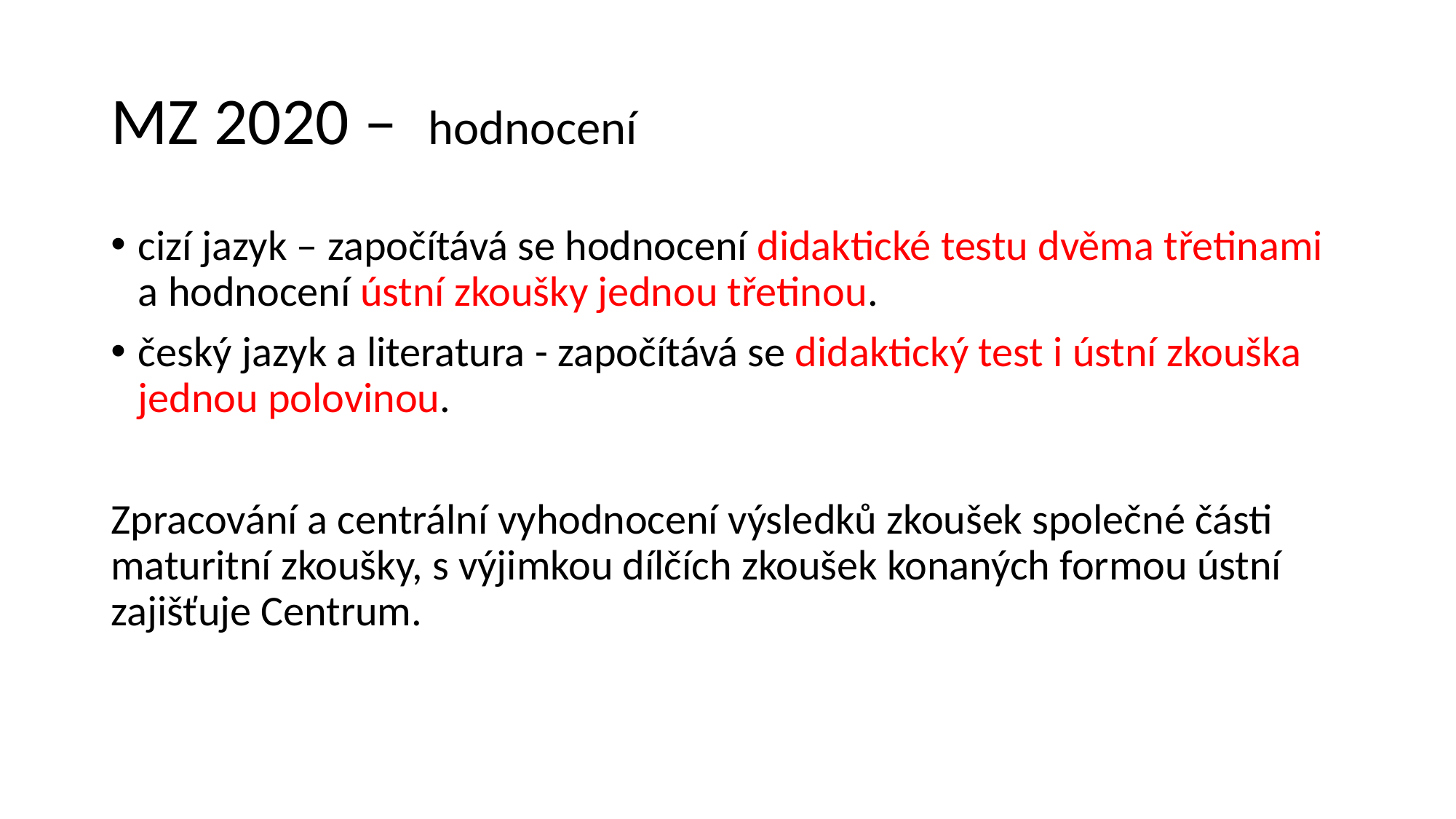

# MZ 2020 –  hodnocení
cizí jazyk – započítává se hodnocení didaktické testu dvěma třetinami a hodnocení ústní zkoušky jednou třetinou.
český jazyk a literatura - započítává se didaktický test i ústní zkouška jednou polovinou.

Zpracování a centrální vyhodnocení výsledků zkoušek společné části maturitní zkoušky, s výjimkou dílčích zkoušek konaných formou ústní zajišťuje Centrum.